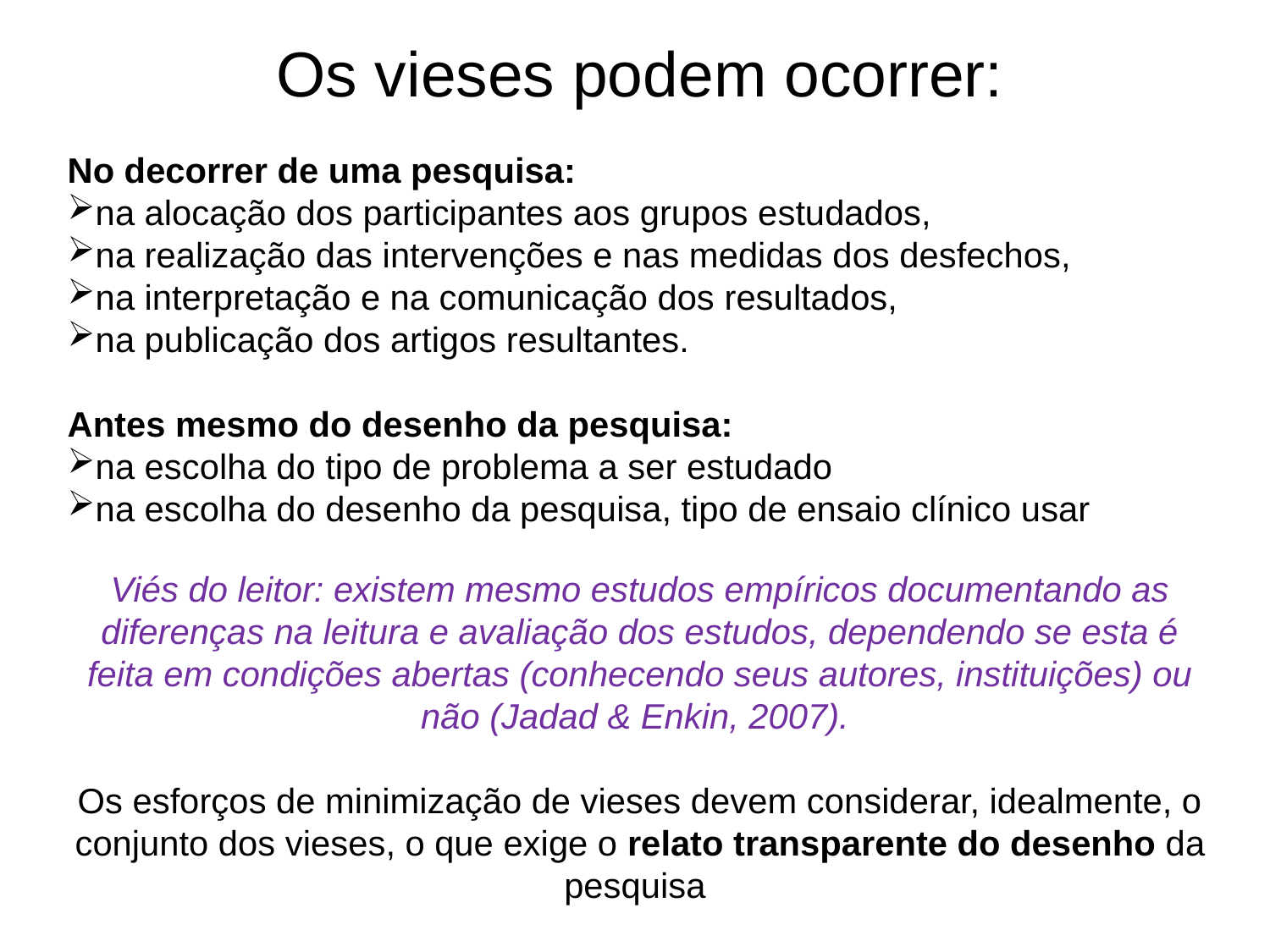

Os vieses podem ocorrer:

No decorrer de uma pesquisa:
na alocação dos participantes aos grupos estudados,
na realização das intervenções e nas medidas dos desfechos,
na interpretação e na comunicação dos resultados,
na publicação dos artigos resultantes.

Antes mesmo do desenho da pesquisa:
na escolha do tipo de problema a ser estudado
na escolha do desenho da pesquisa, tipo de ensaio clínico usar

Viés do leitor: existem mesmo estudos empíricos documentando as diferenças na leitura e avaliação dos estudos, dependendo se esta é feita em condições abertas (conhecendo seus autores, instituições) ou não (Jadad & Enkin, 2007).

Os esforços de minimização de vieses devem considerar, idealmente, o conjunto dos vieses, o que exige o relato transparente do desenho da pesquisa